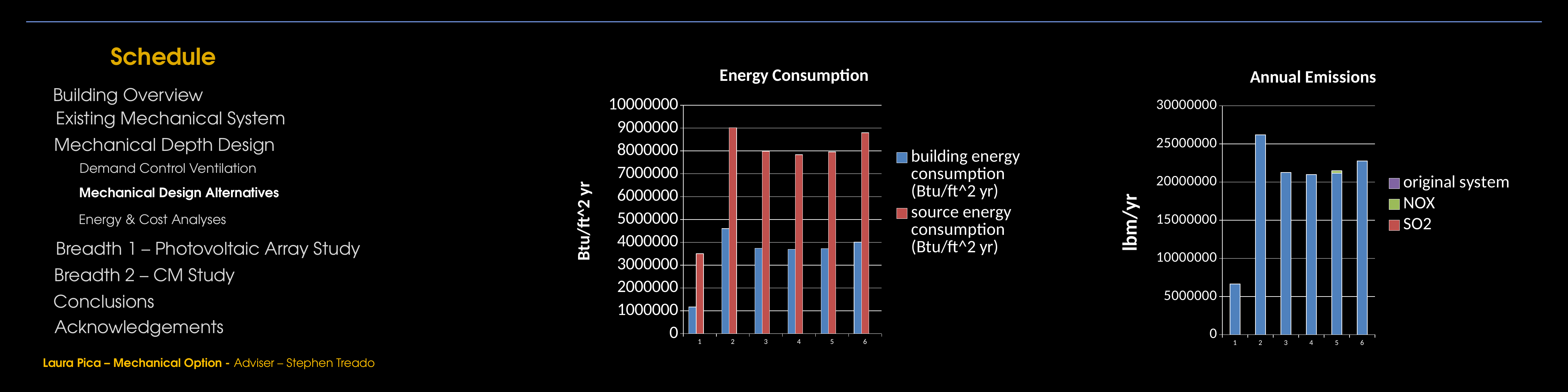

Schedule

### Chart: Energy Consumption

| Category | building energy consumption (Btu/ft^2 yr) | source energy consumption (Btu/ft^2 yr) | original system |
|---|---|---|---|

### Chart: Annual Emissions

| Category | CO2  | SO2  | NOX  | original system |
|---|---|---|---|---|
Building Overview

Existing Mechanical System

Mechanical Depth Design

Demand Control Ventilation
Mechanical Design Alternatives

Energy & Cost Analyses

Breadth 1 – Photovoltaic Array Study

Breadth 2 – CM Study

Conclusions
Acknowledgements

Laura Pica – Mechanical Option - Adviser – Stephen Treado